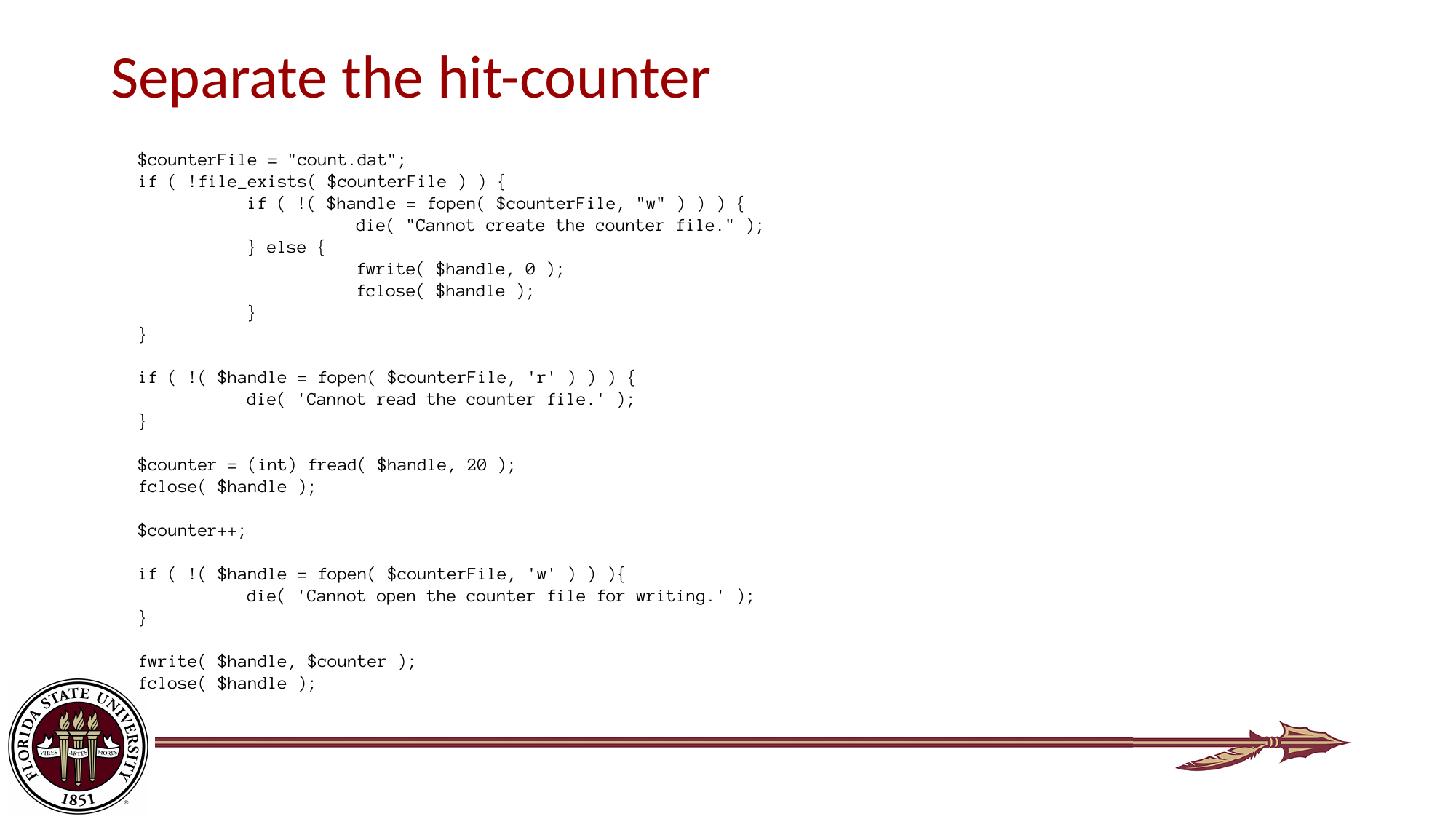

# Separate the hit-counter
$counterFile = "count.dat";
if ( !file_exists( $counterFile ) ) {
	if ( !( $handle = fopen( $counterFile, "w" ) ) ) {
		die( "Cannot create the counter file." );
	} else {
		fwrite( $handle, 0 );
		fclose( $handle );
	}
}

if ( !( $handle = fopen( $counterFile, 'r' ) ) ) {
	die( 'Cannot read the counter file.' );
}

$counter = (int) fread( $handle, 20 );
fclose( $handle );

$counter++;

if ( !( $handle = fopen( $counterFile, 'w' ) ) ){
	die( 'Cannot open the counter file for writing.' );
}

fwrite( $handle, $counter );
fclose( $handle );